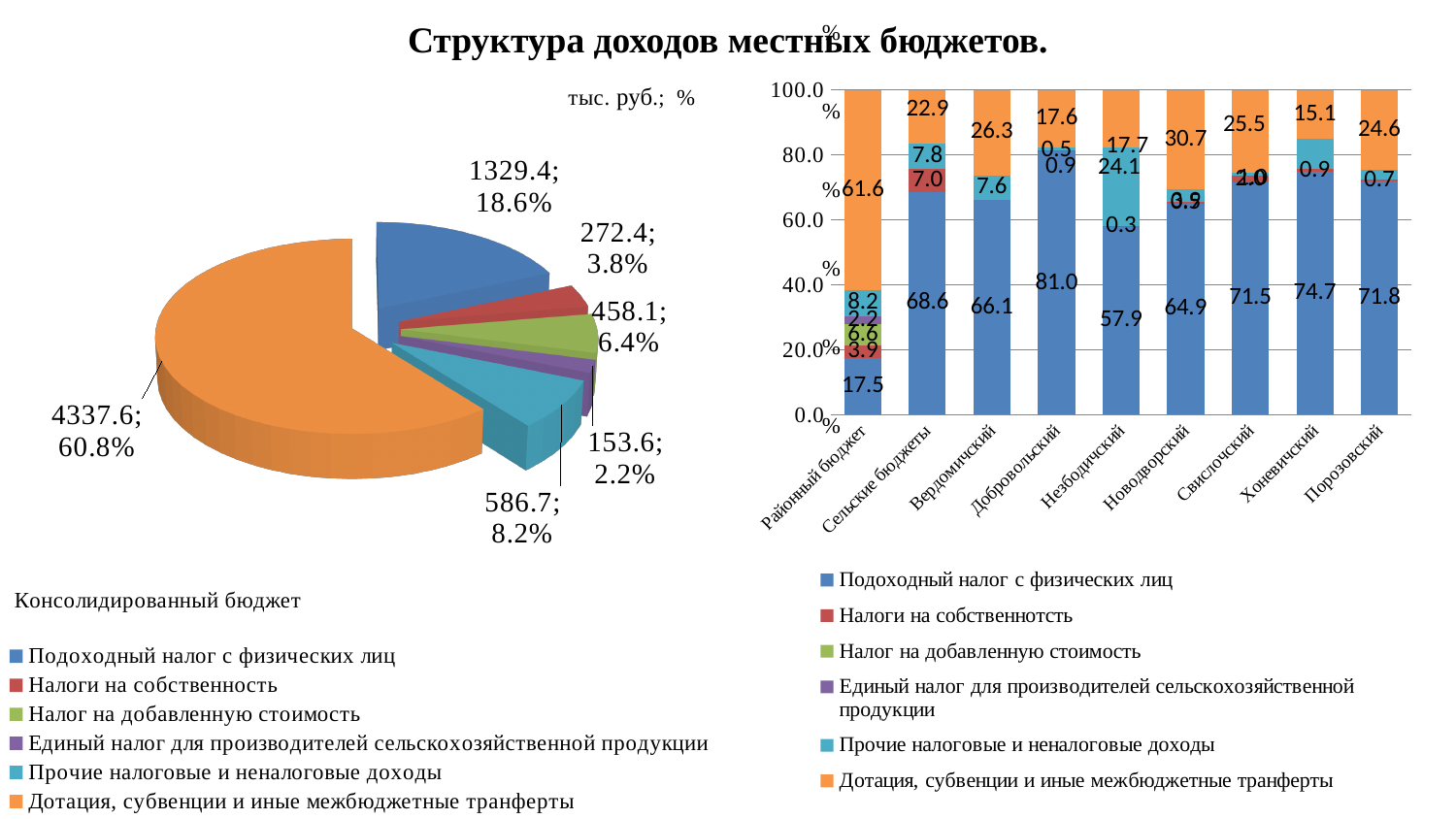

# Структура доходов местных бюджетов.

### Chart

| Category | Подоходный налог с физических лиц | Налоги на собственнотсть | Налог на добавленную стоимость | Единый налог для производителей сельскохозяйственной продукции | Прочие налоговые и неналоговые доходы | Дотация, субвенции и иные межбюджетные транферты |
|---|---|---|---|---|---|---|
| Районный бюджет | 17.5 | 3.9 | 6.6 | 2.2 | 8.2 | 61.6 |
| Сельские бюджеты | 68.6 | 7.0 | None | None | 7.8 | 22.9 |
| Вердомичский | 66.1 | None | None | None | 7.6 | 26.3 |
| Добровольский | 81.0 | 0.5 | None | None | 0.9 | 17.6 |
| Незбодичский | 57.9 | 0.3 | None | None | 24.1 | 17.7 |
| Новодворский | 64.9 | 0.5 | None | None | 3.9 | 30.7 |
| Свислочский | 71.5 | 2.0 | None | None | 1.0 | 25.5 |
| Хоневичский | 74.7 | 0.9 | None | None | 9.3 | 15.1 |
| Порозовский | 71.8 | 0.7 | None | None | 2.9 | 24.6 |

[unsupported chart]